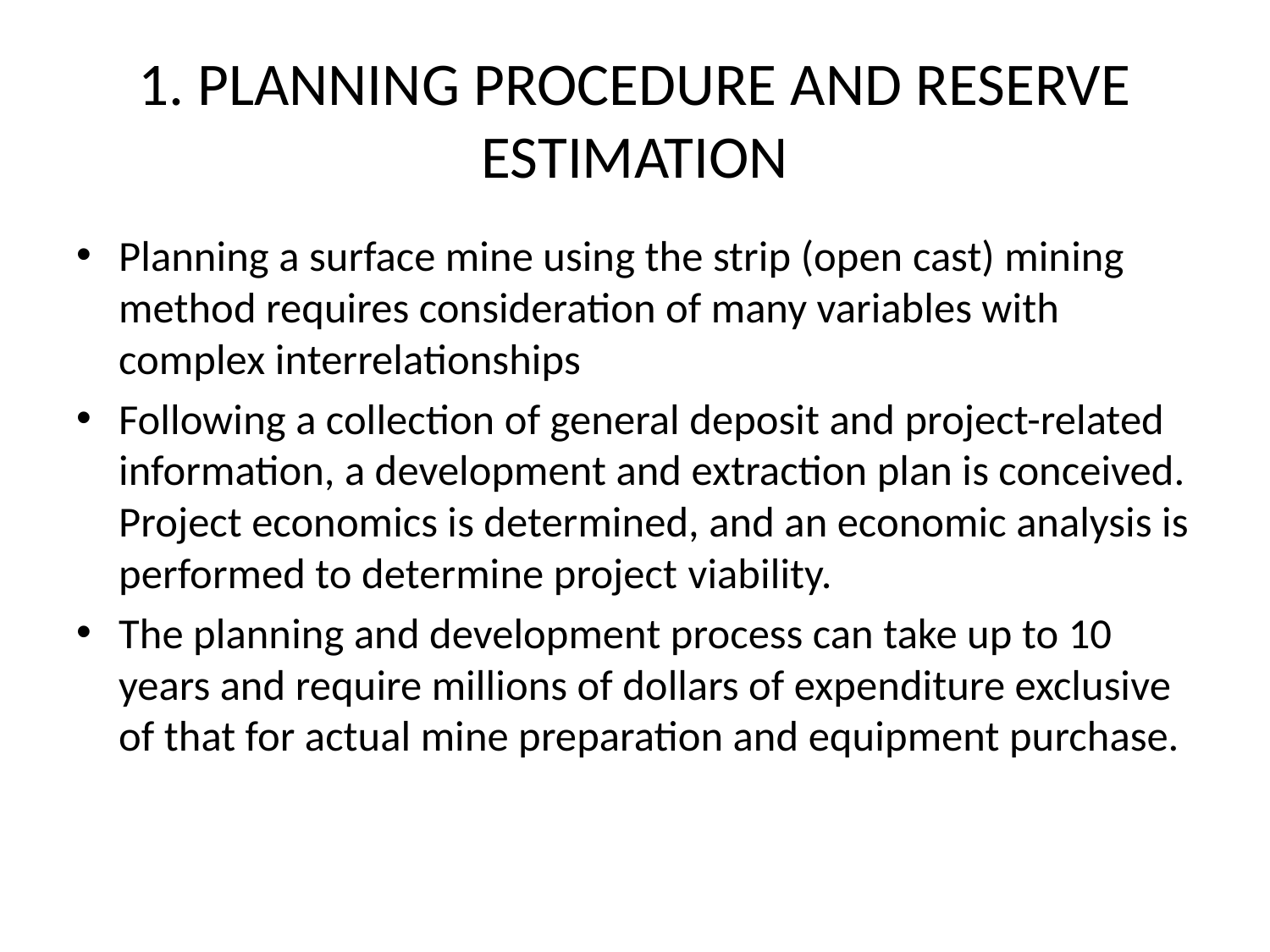

# 1. PLANNING PROCEDURE AND RESERVE ESTIMATION
Planning a surface mine using the strip (open cast) mining method requires consideration of many variables with complex interrelationships
Following a collection of general deposit and project-related information, a development and extraction plan is conceived. Project economics is determined, and an economic analysis is performed to determine project viability.
The planning and development process can take up to 10 years and require millions of dollars of expenditure exclusive of that for actual mine preparation and equipment purchase.